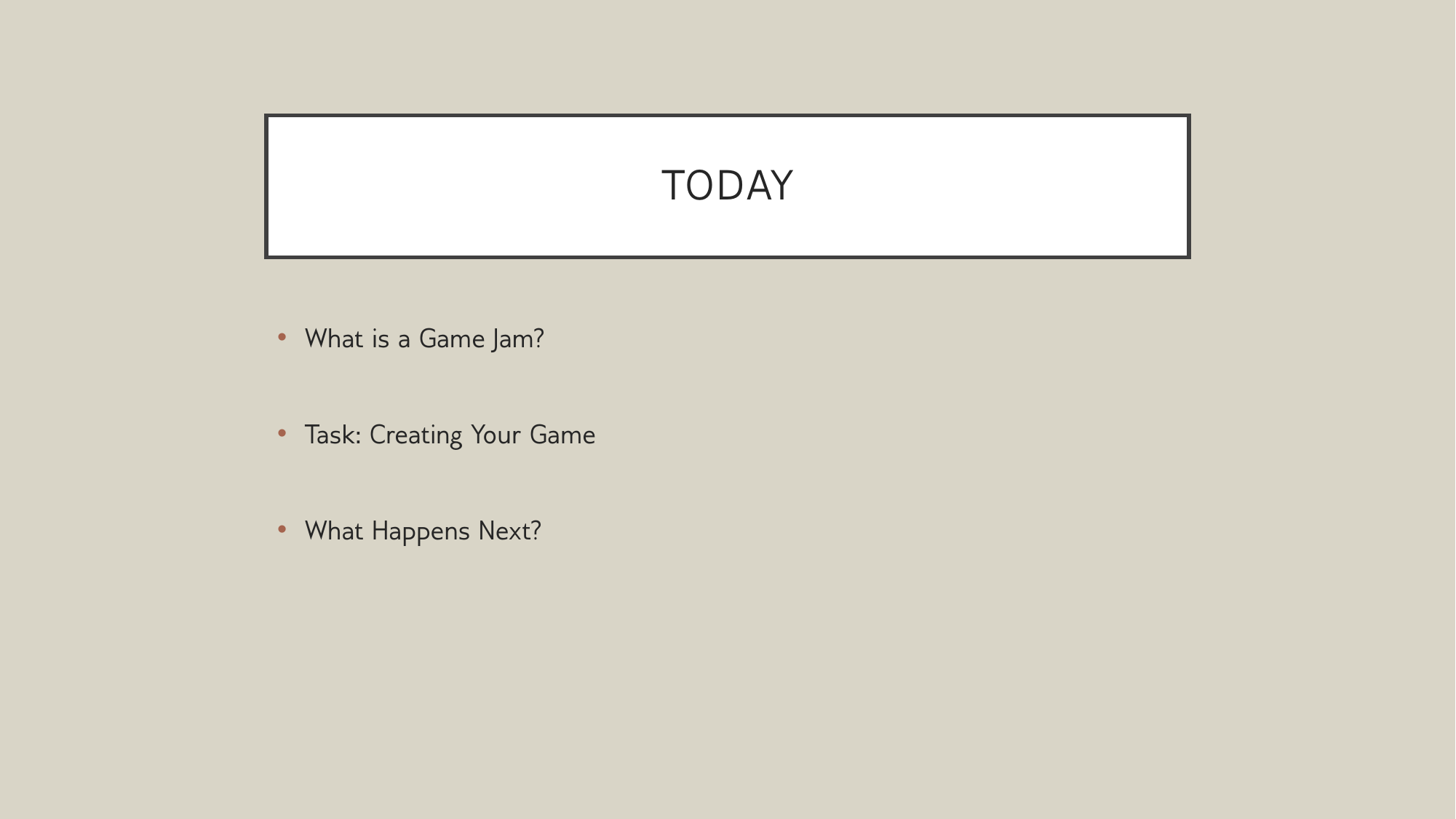

# Today
What is a Game Jam?

Task: Creating Your Game

What Happens Next?